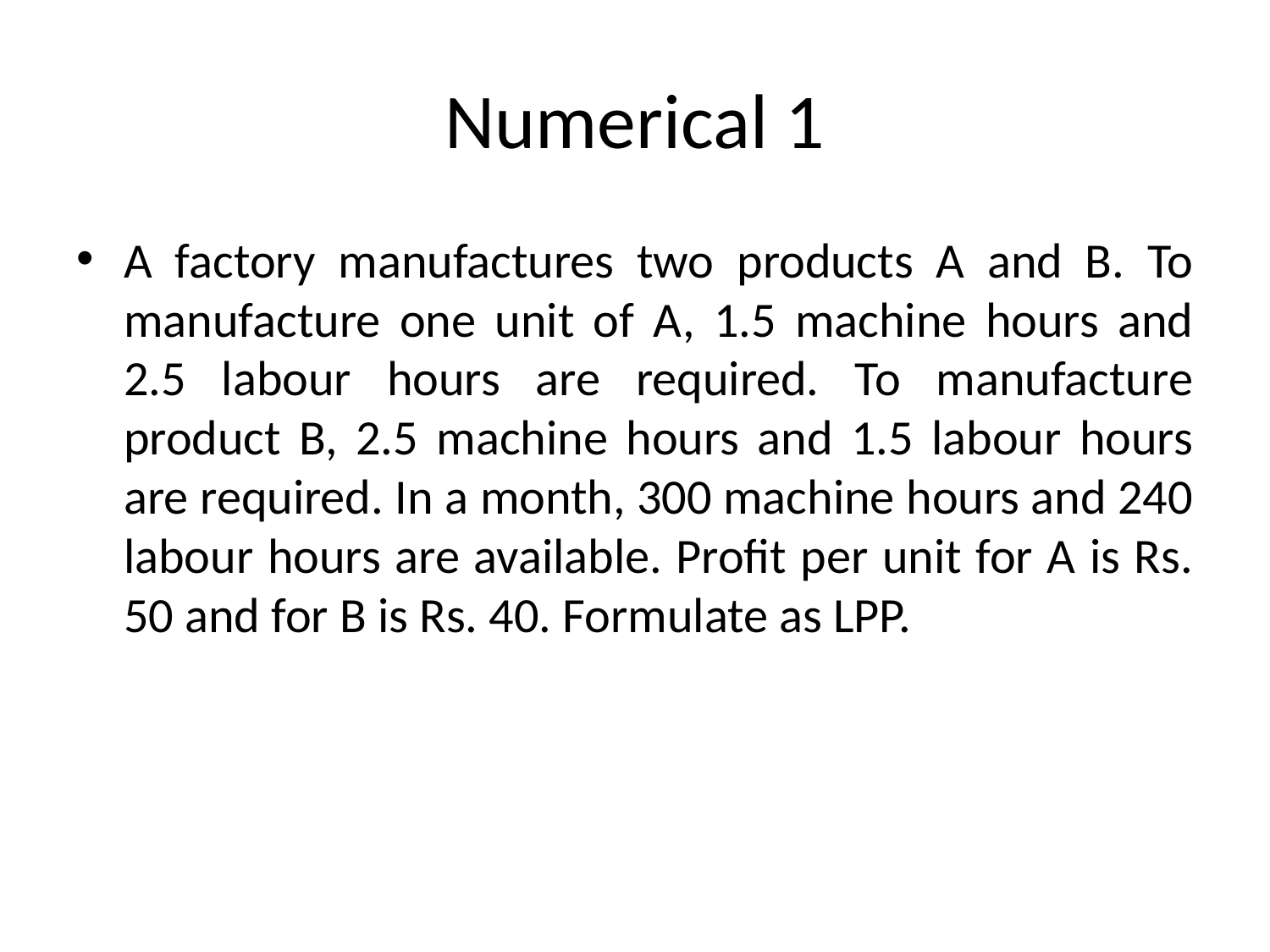

# Numerical 1
A factory manufactures two products A and B. To manufacture one unit of A, 1.5 machine hours and 2.5 labour hours are required. To manufacture product B, 2.5 machine hours and 1.5 labour hours are required. In a month, 300 machine hours and 240 labour hours are available. Profit per unit for A is Rs. 50 and for B is Rs. 40. Formulate as LPP.